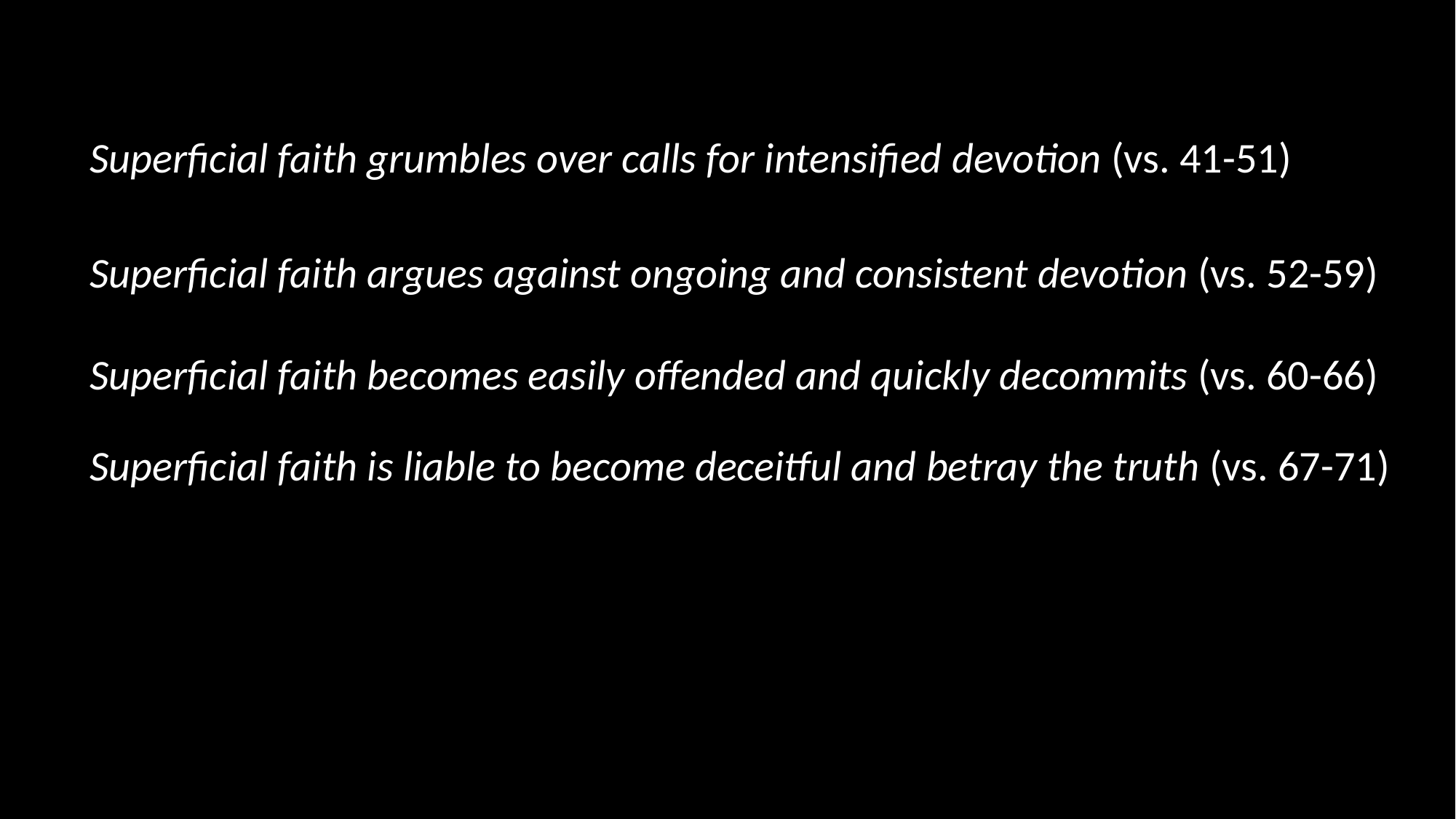

Superficial faith grumbles over calls for intensified devotion (vs. 41-51)
Superficial faith argues against ongoing and consistent devotion (vs. 52-59)
Superficial faith becomes easily offended and quickly decommits (vs. 60-66)
Superficial faith is liable to become deceitful and betray the truth (vs. 67-71)